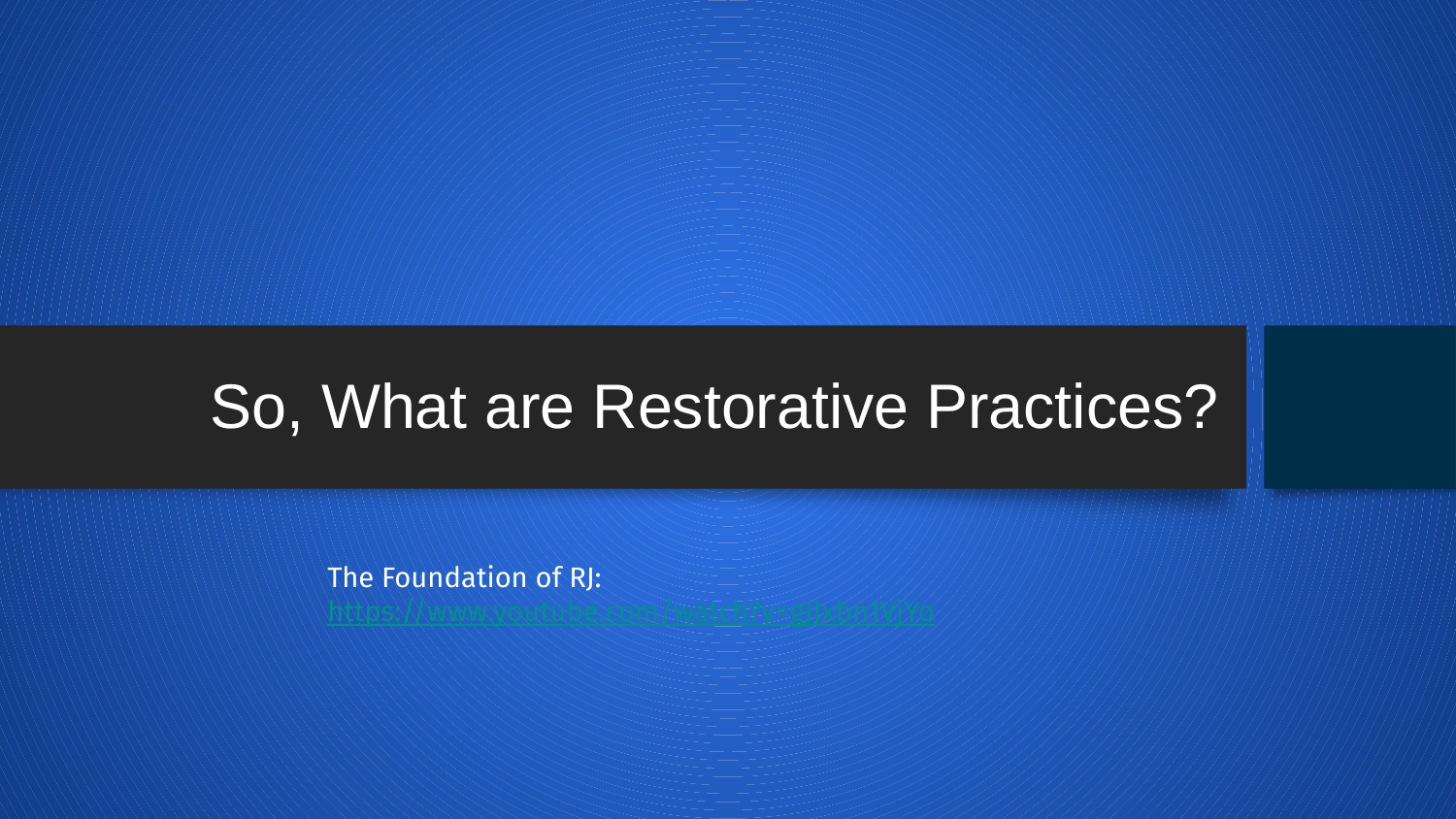

# So, What are Restorative Practices?
The Foundation of RJ:
https://www.youtube.com/watch?v=gJJxbn1VjYo